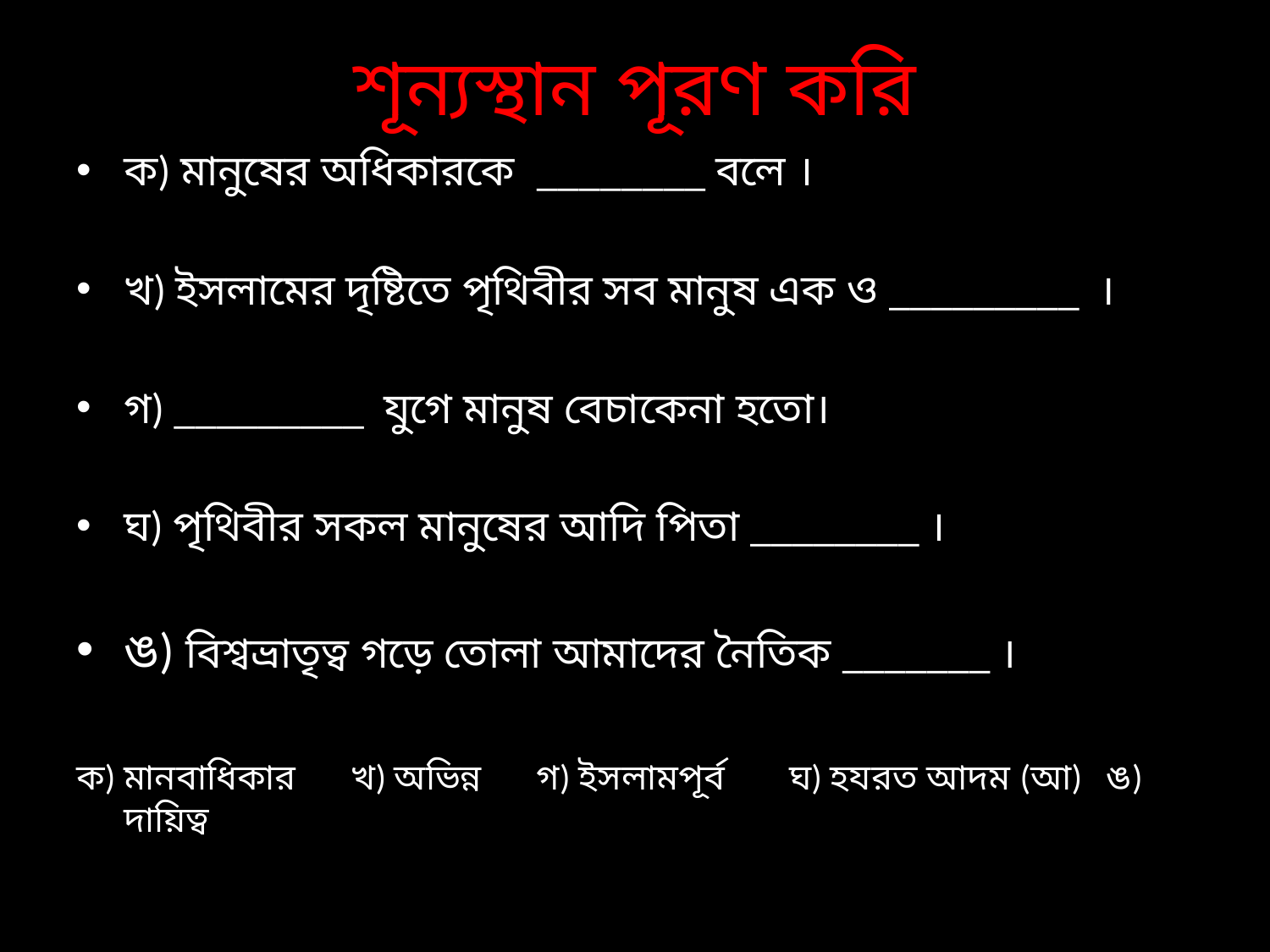

# শূন্যস্থান পূরণ করি
ক) মানুষের অধিকারকে  ________ বলে ।

খ) ইসলামের দৃষ্টিতে পৃথিবীর সব মানুষ এক ও _________  ।

গ) _________  যুগে মানুষ বেচাকেনা হতো।

ঘ) পৃথিবীর সকল মানুষের আদি পিতা ________ ।

ঙ) বিশ্বভ্রাতৃত্ব গড়ে তোলা আমাদের নৈতিক _______ ।

ক) মানবাধিকার      খ) অভিন্ন      গ) ইসলামপূর্ব       ঘ) হযরত আদম (আ)   ঙ) দায়িত্ব